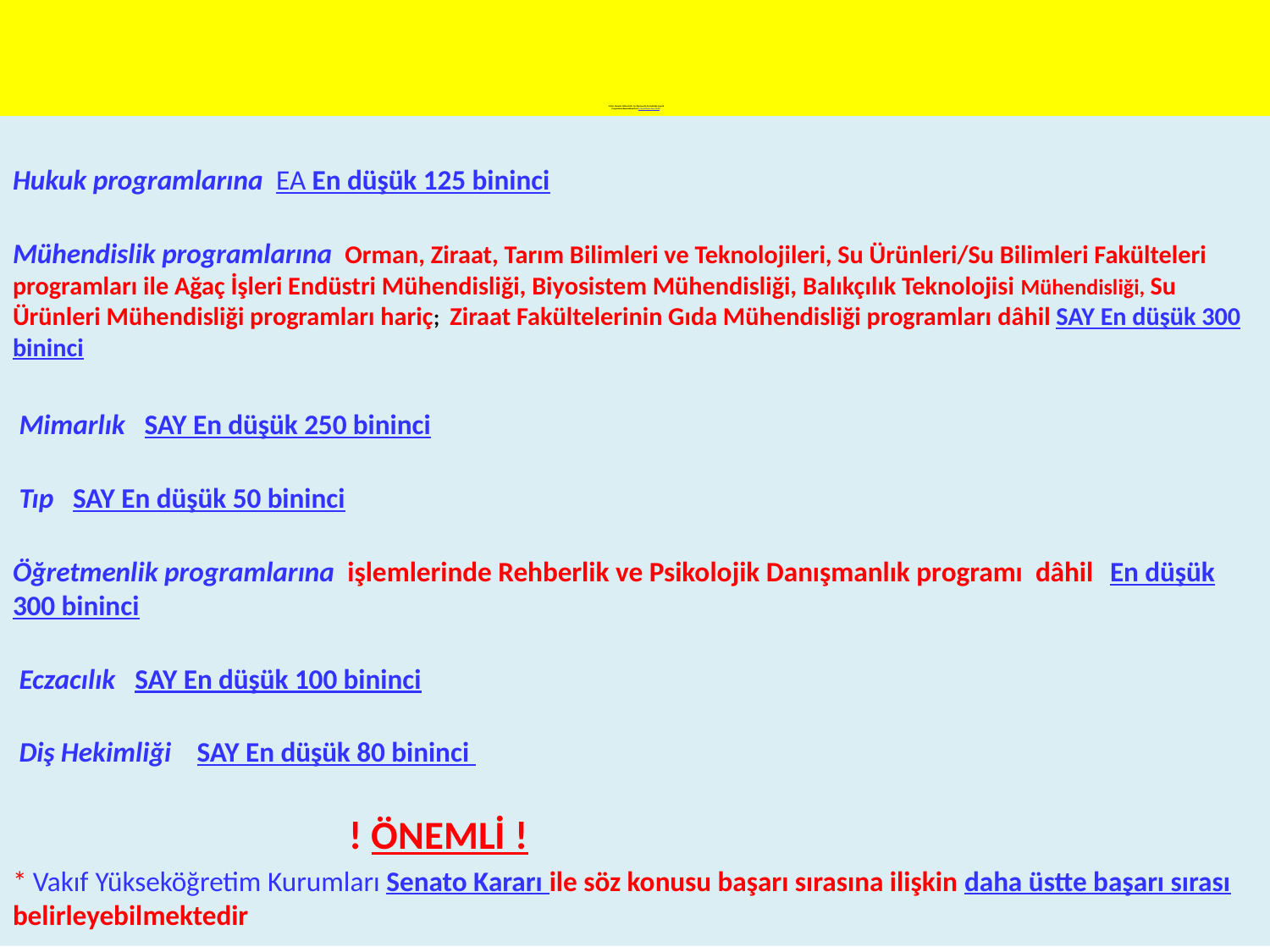

# Hukuk, Mimarlık, Mühendislik, Tıp, Öğretmenlik, Diş Hekimliği, Eczacılık Programlarına Başvurabilmek İçin En Düşük Başarı Sırası Nedir?

Hukuk programlarına  EA En düşük 125 bininci
Mühendislik programlarına  Orman, Ziraat, Tarım Bilimleri ve Teknolojileri, Su Ürünleri/Su Bilimleri Fakülteleri programları ile Ağaç İşleri Endüstri Mühendisliği, Biyosistem Mühendisliği, Balıkçılık Teknolojisi Mühendisliği, Su Ürünleri Mühendisliği programları hariç;  Ziraat Fakültelerinin Gıda Mühendisliği programları dâhil SAY En düşük 300 bininci

 Mimarlık   SAY En düşük 250 bininci
 Tıp   SAY En düşük 50 bininci
Öğretmenlik programlarına  işlemlerinde Rehberlik ve Psikolojik Danışmanlık programı  dâhil   En düşük 300 bininci
 Eczacılık   SAY En düşük 100 bininci
 Diş Hekimliği    SAY En düşük 80 bininci
                                                     ! ÖNEMLİ !
* Vakıf Yükseköğretim Kurumları Senato Kararı ile söz konusu başarı sırasına ilişkin daha üstte başarı sırası belirleyebilmektedir